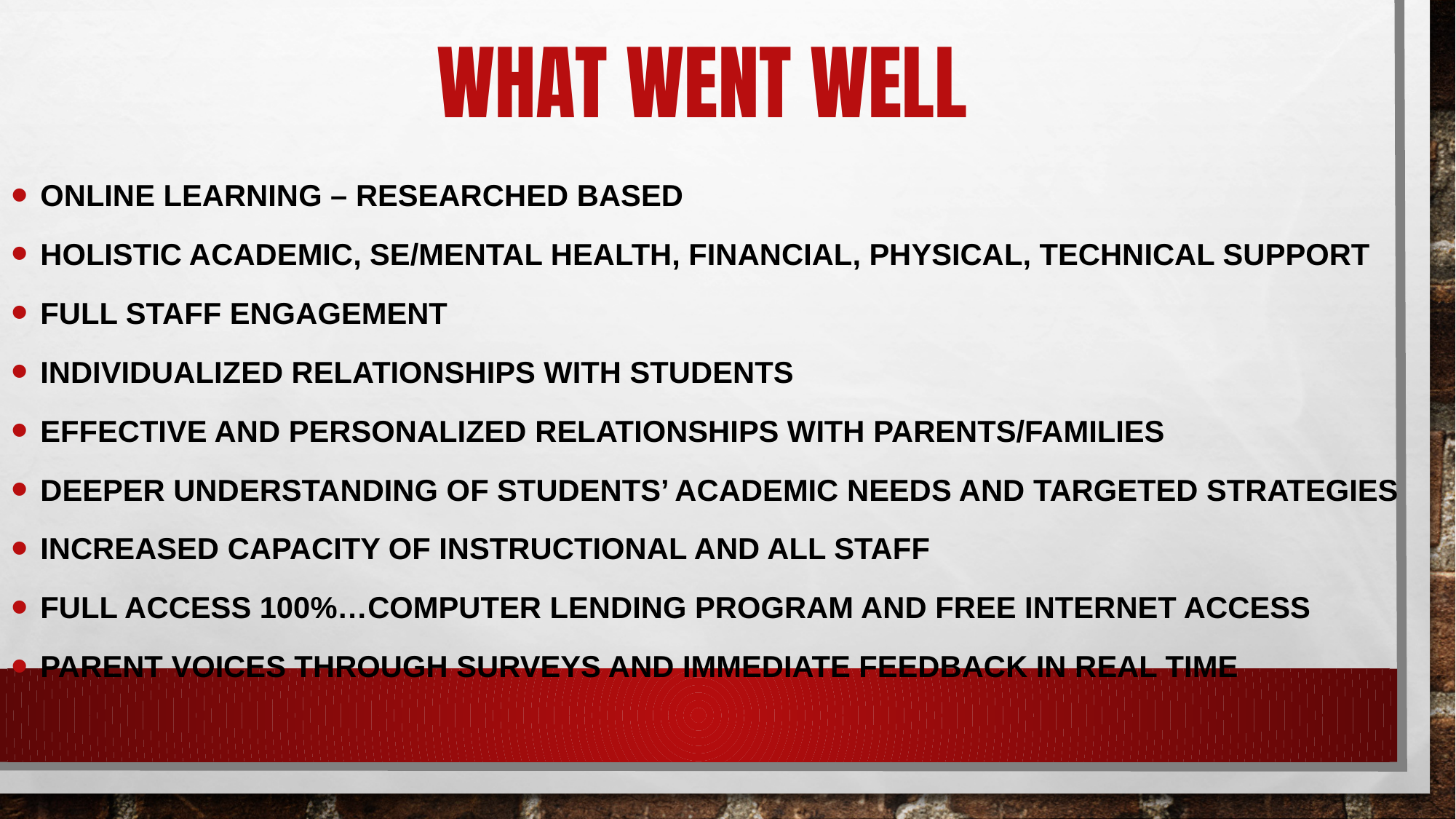

# WHAT WENT WELL

ONLINE LEARNING – RESEARCHED BASED
HOLISTIC ACADEMIC, SE/MENTAL HEALTH, FINANCIAL, PHYSICAL, TECHNICAL SUPPORT
FULL STAFF ENGAGEMENT
INDIVIDUALIZED RELATIONSHIPS WITH STUDENTS
EFFECTIVE AND PERSONALIZED RELATIONSHIPS WITH PARENTS/FAMILIES
DEEPER UNDERSTANDING OF STUDENTS’ ACADEMIC NEEDS AND TARGETED STRATEGIES
INCREASED CAPACITY OF INSTRUCTIONAL AND ALL STAFF
FULL ACCESS 100%…COMPUTER LENDING PROGRAM AND FREE INTERNET ACCESS
PARENT VOICES THROUGH SURVEYs and immediate feedback in real time